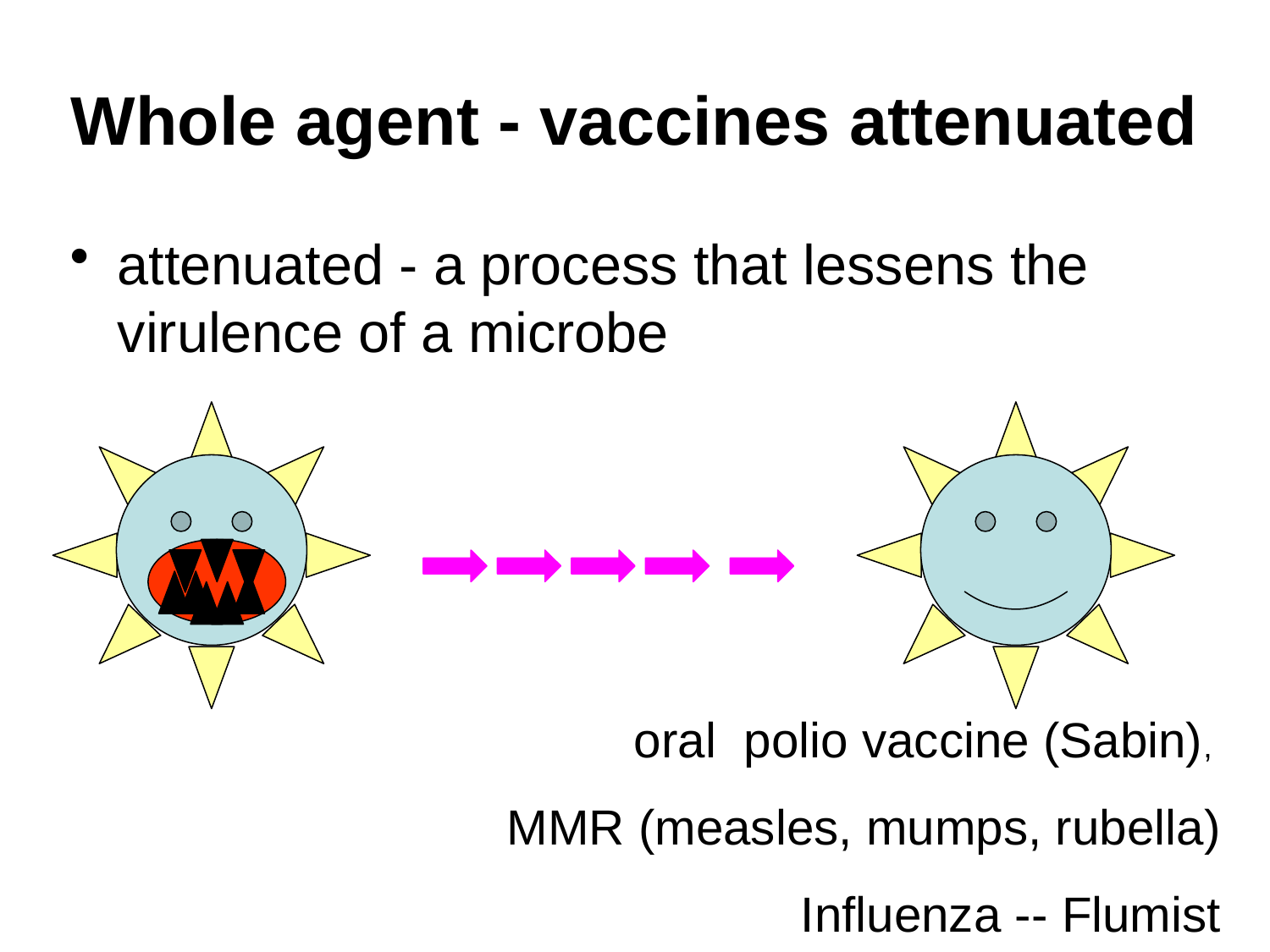

Whole agent - vaccines attenuated
attenuated - a process that lessens the virulence of a microbe

oral  polio vaccine (Sabin),
MMR (measles, mumps, rubella)
Influenza -- Flumist